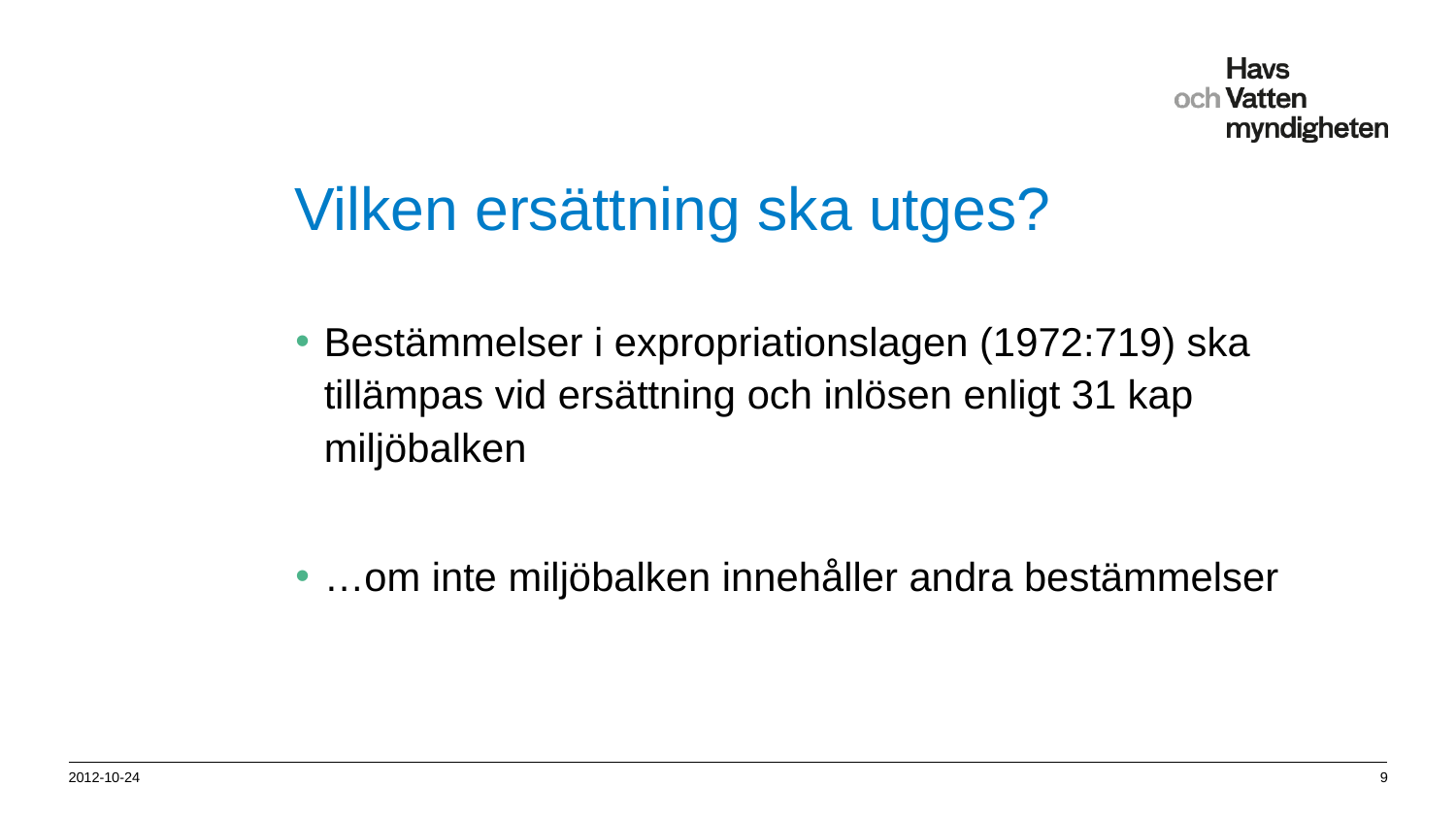

# Vilken ersättning ska utges?
Bestämmelser i expropriationslagen (1972:719) ska tillämpas vid ersättning och inlösen enligt 31 kap miljöbalken

…om inte miljöbalken innehåller andra bestämmelser

2012-10-24
9